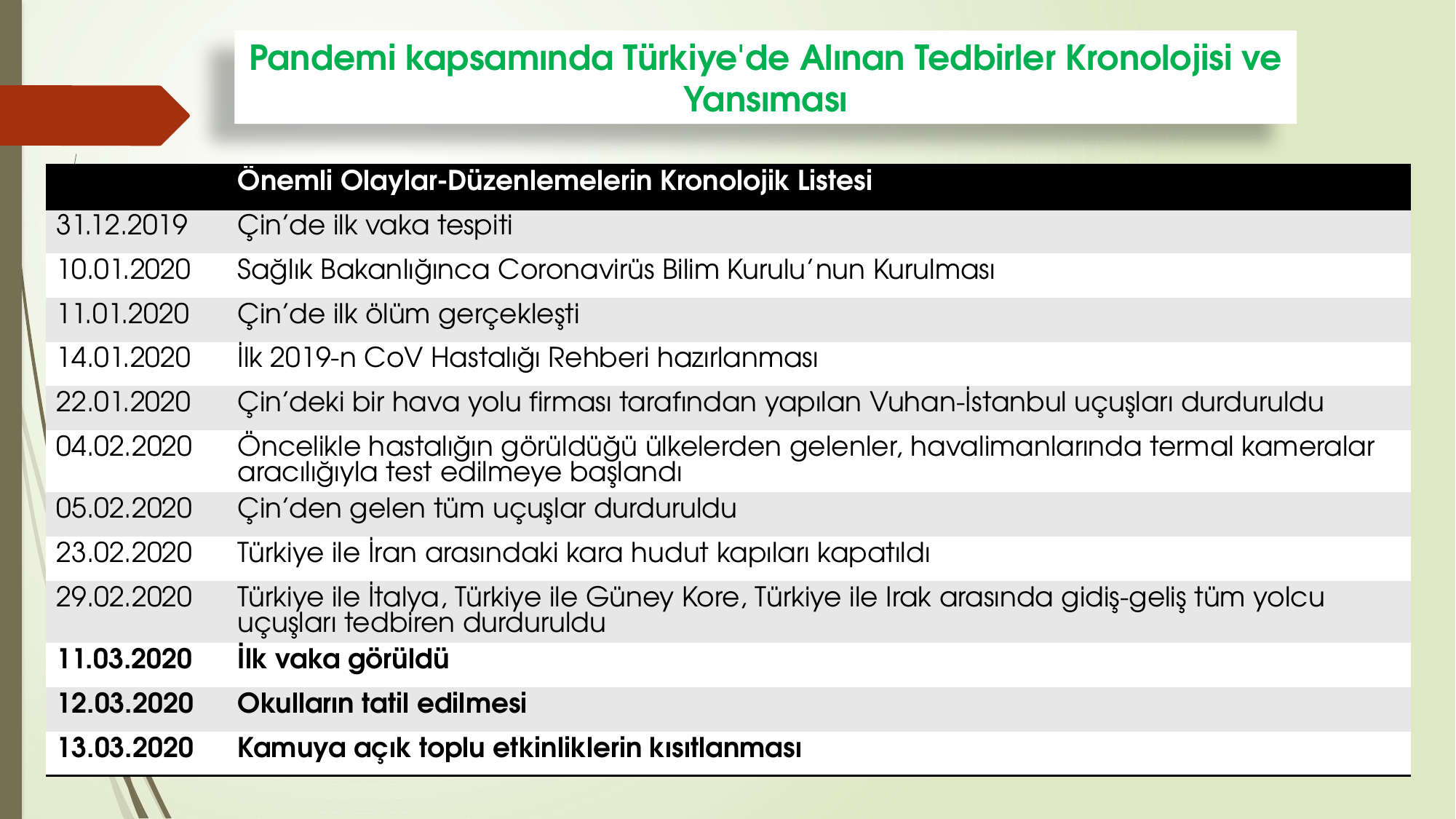

# Pandemi kapsamında Türkiye'de Alınan Tedbirler Kronolojisi ve Yansıması
|  | Önemli Olaylar-Düzenlemelerin Kronolojik Listesi |
| --- | --- |
| 31.12.2019 | Çin’de ilk vaka tespiti |
| 10.01.2020 | Sağlık Bakanlığınca Coronavirüs Bilim Kurulu’nun Kurulması |
| 11.01.2020 | Çin’de ilk ölüm gerçekleşti |
| 14.01.2020 | İlk 2019-n CoV Hastalığı Rehberi hazırlanması |
| 22.01.2020 | Çin’deki bir hava yolu firması tarafından yapılan Vuhan-İstanbul uçuşları durduruldu |
| 04.02.2020 | Öncelikle hastalığın görüldüğü ülkelerden gelenler, havalimanlarında termal kameralar aracılığıyla test edilmeye başlandı |
| 05.02.2020 | Çin’den gelen tüm uçuşlar durduruldu |
| 23.02.2020 | Türkiye ile İran arasındaki kara hudut kapıları kapatıldı |
| 29.02.2020 | Türkiye ile İtalya, Türkiye ile Güney Kore, Türkiye ile Irak arasında gidiş-geliş tüm yolcu uçuşları tedbiren durduruldu |
| 11.03.2020 | İlk vaka görüldü |
| 12.03.2020 | Okulların tatil edilmesi |
| 13.03.2020 | Kamuya açık toplu etkinliklerin kısıtlanması |